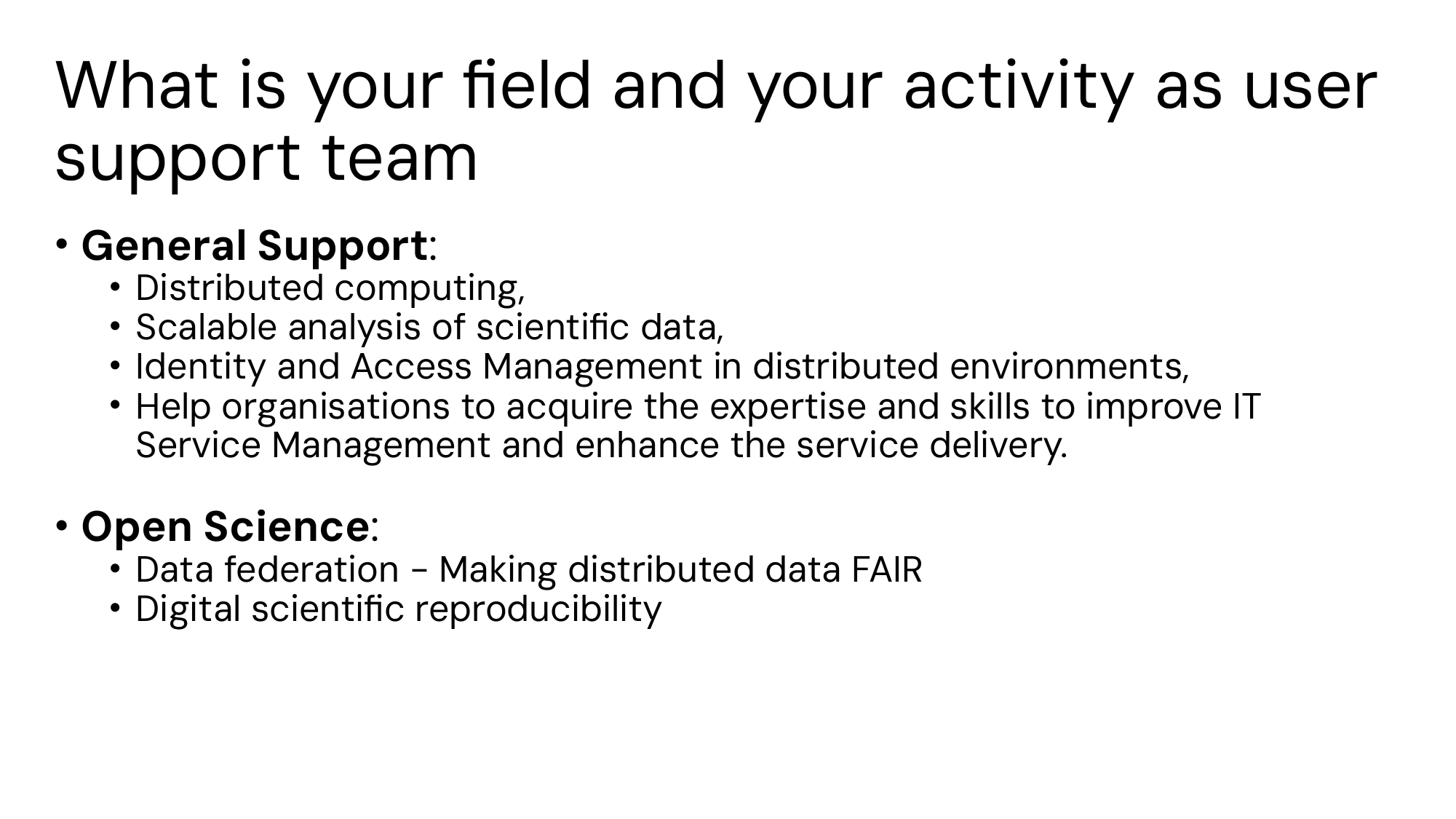

# What is your field and your activity as user support team
General Support:
Distributed computing,
Scalable analysis of scientific data,
Identity and Access Management in distributed environments,
Help organisations to acquire the expertise and skills to improve IT Service Management and enhance the service delivery.
Open Science:
Data federation - Making distributed data FAIR
Digital scientific reproducibility